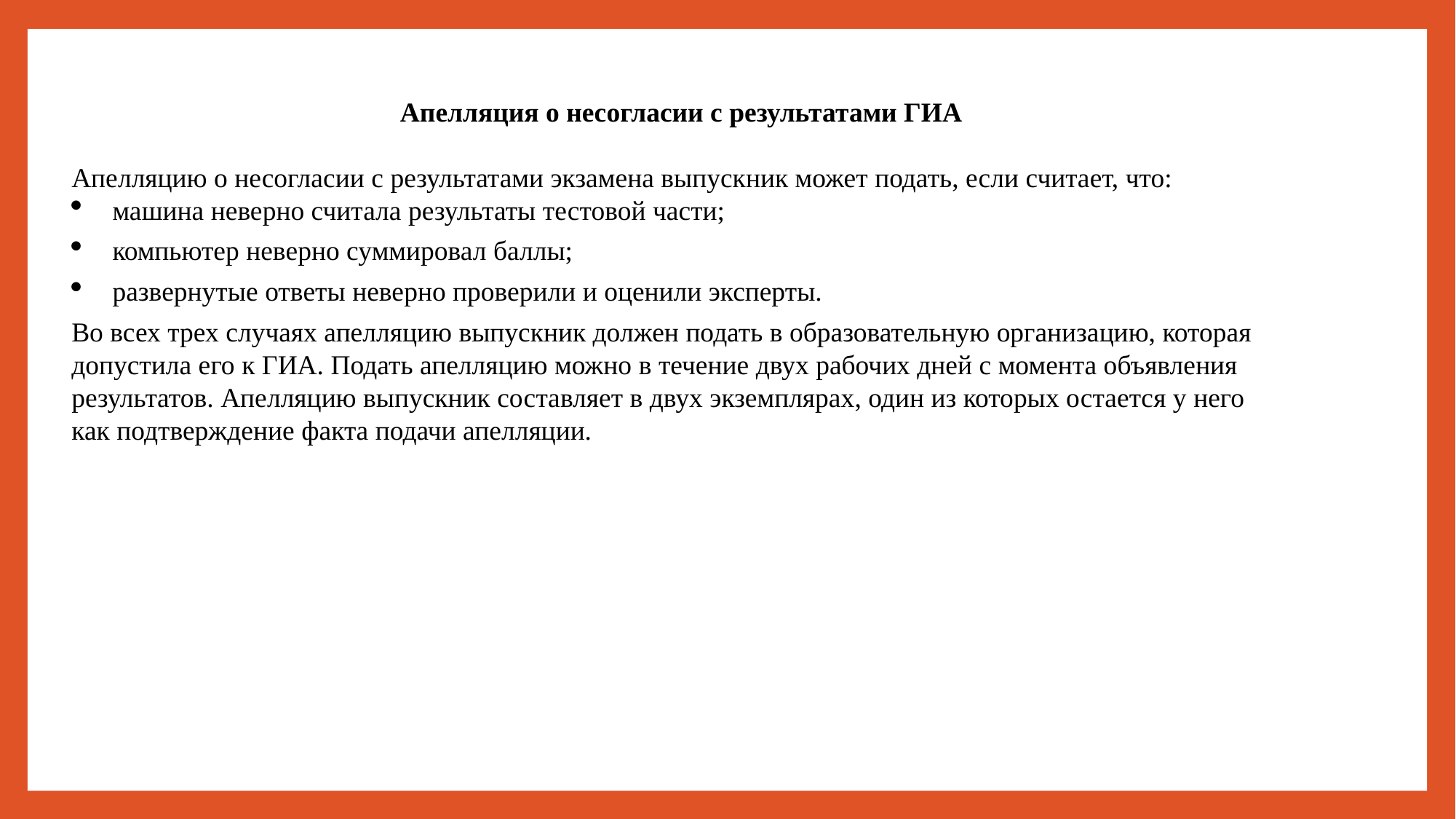

Апелляция о несогласии с результатами ГИА

Апелляцию о несогласии с результатами экзамена выпускник может подать, если считает, что:
машина неверно считала результаты тестовой части;
компьютер неверно суммировал баллы;
развернутые ответы неверно проверили и оценили эксперты.
Во всех трех случаях апелляцию выпускник должен подать в образовательную организацию, которая допустила его к ГИА. Подать апелляцию можно в течение двух рабочих дней с момента объявления результатов. Апелляцию выпускник составляет в двух экземплярах, один из которых остается у него как подтверждение факта подачи апелляции.